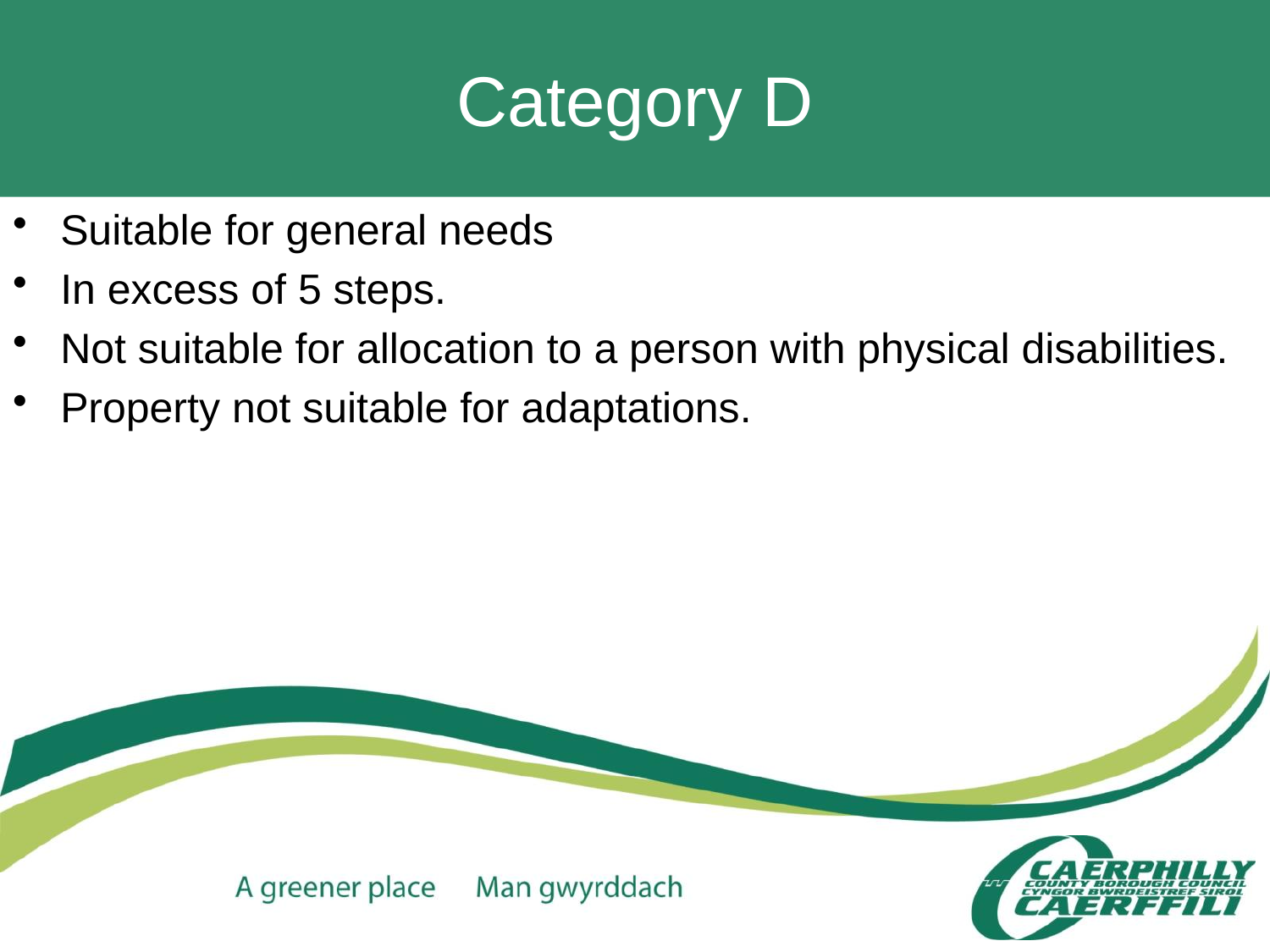

# Category D
Suitable for general needs
In excess of 5 steps.
Not suitable for allocation to a person with physical disabilities.
Property not suitable for adaptations.